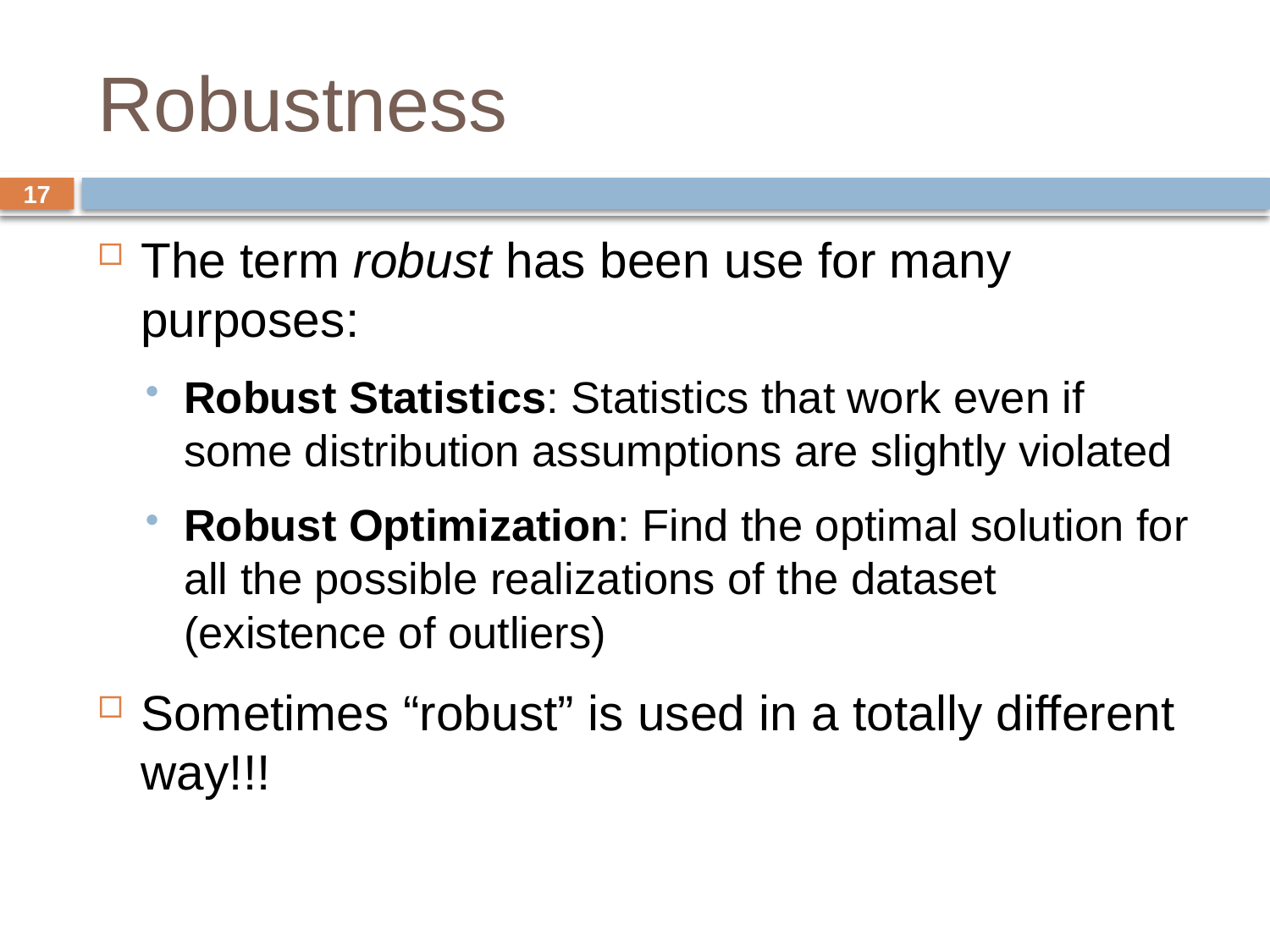

# Robustness
17
The term robust has been use for many purposes:
Robust Statistics: Statistics that work even if some distribution assumptions are slightly violated
Robust Optimization: Find the optimal solution for all the possible realizations of the dataset (existence of outliers)
Sometimes “robust” is used in a totally different way!!!